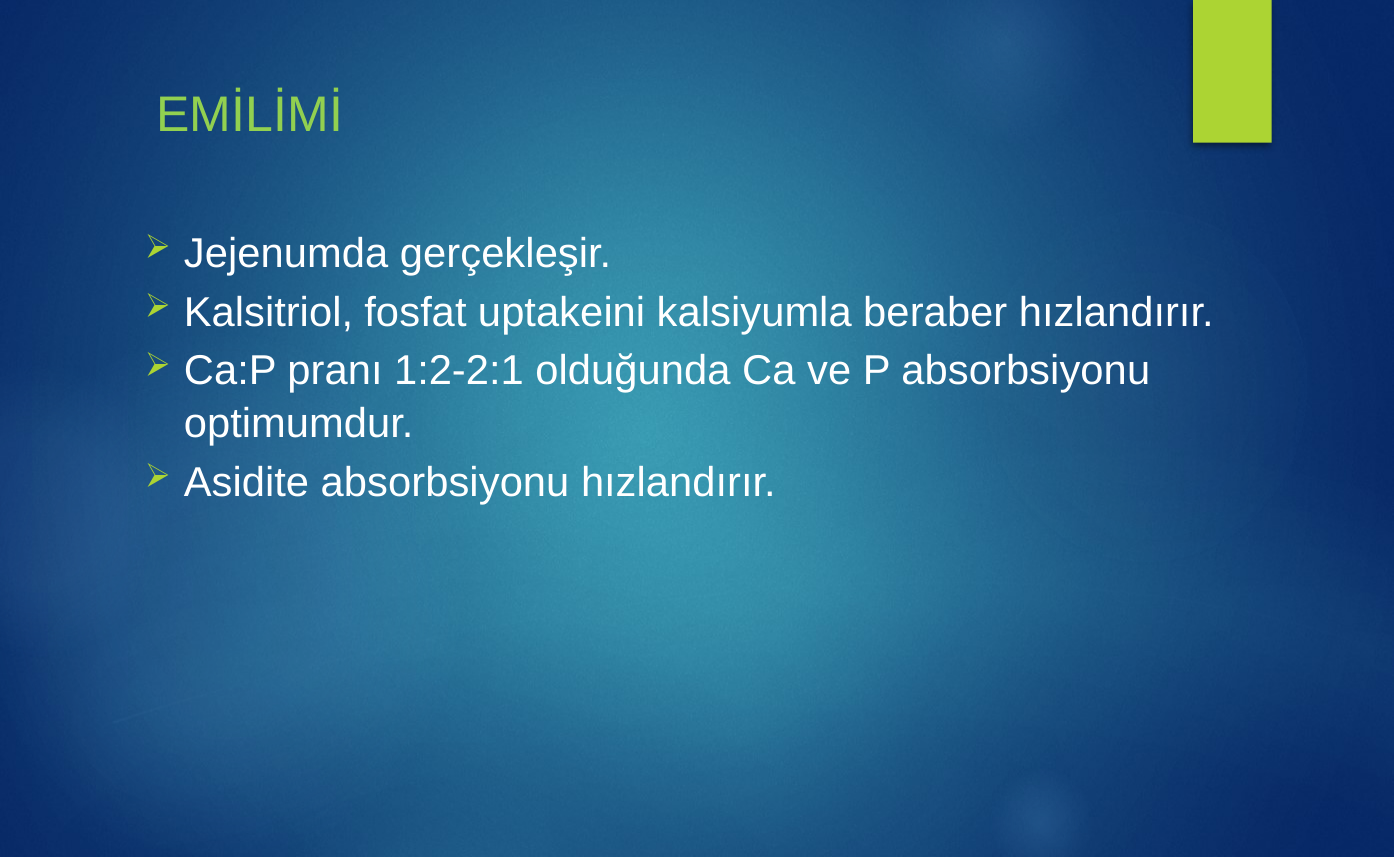

# EMİLİMİ
Jejenumda gerçekleşir.
Kalsitriol, fosfat uptakeini kalsiyumla beraber hızlandırır.
Ca:P pranı 1:2-2:1 olduğunda Ca ve P absorbsiyonu optimumdur.
Asidite absorbsiyonu hızlandırır.